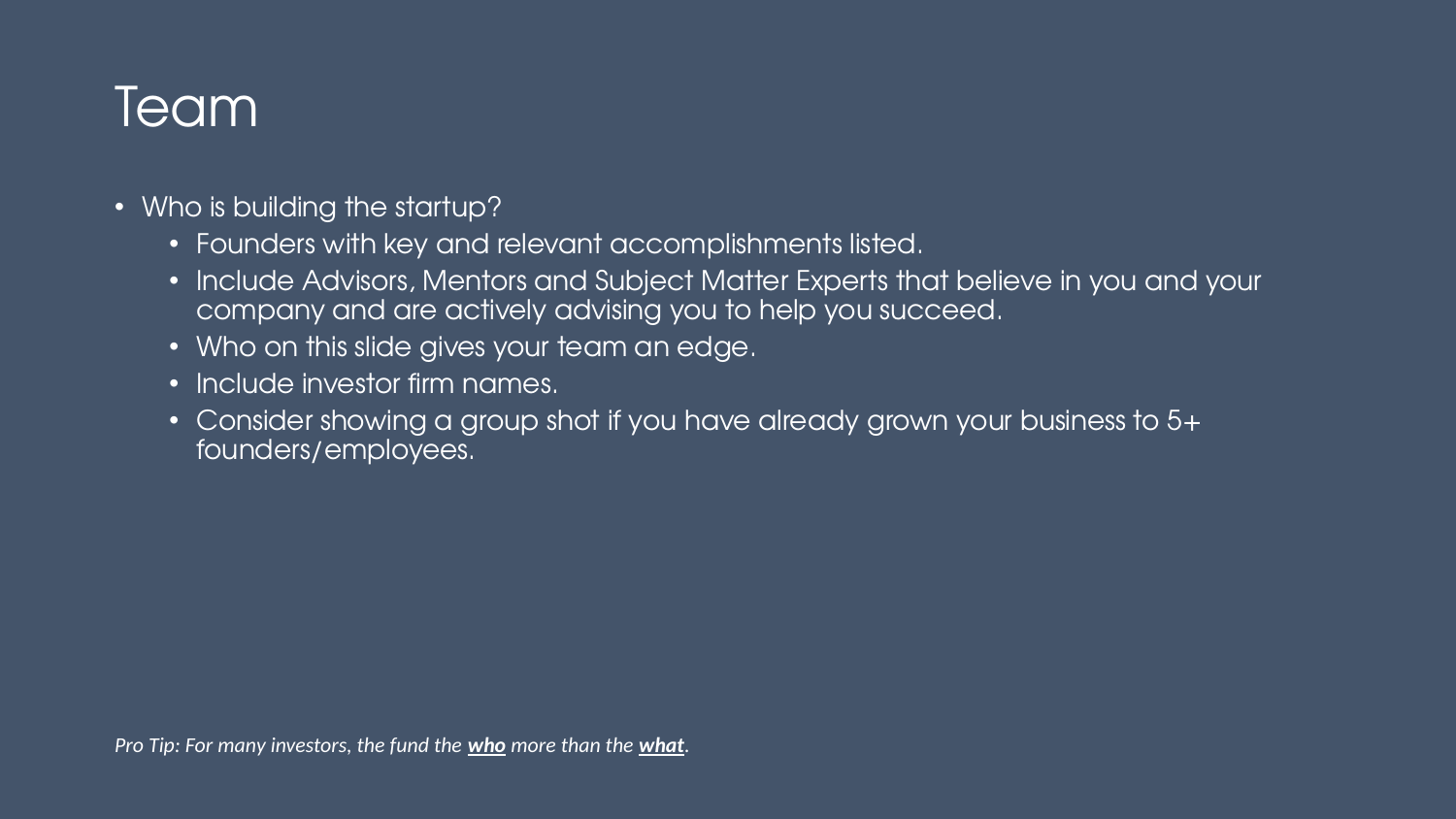

# Team
Who is building the startup?
Founders with key and relevant accomplishments listed.
Include Advisors, Mentors and Subject Matter Experts that believe in you and your company and are actively advising you to help you succeed.
Who on this slide gives your team an edge.
Include investor firm names.
Consider showing a group shot if you have already grown your business to 5+ founders/employees.

Pro Tip: For many investors, the fund the who more than the what.